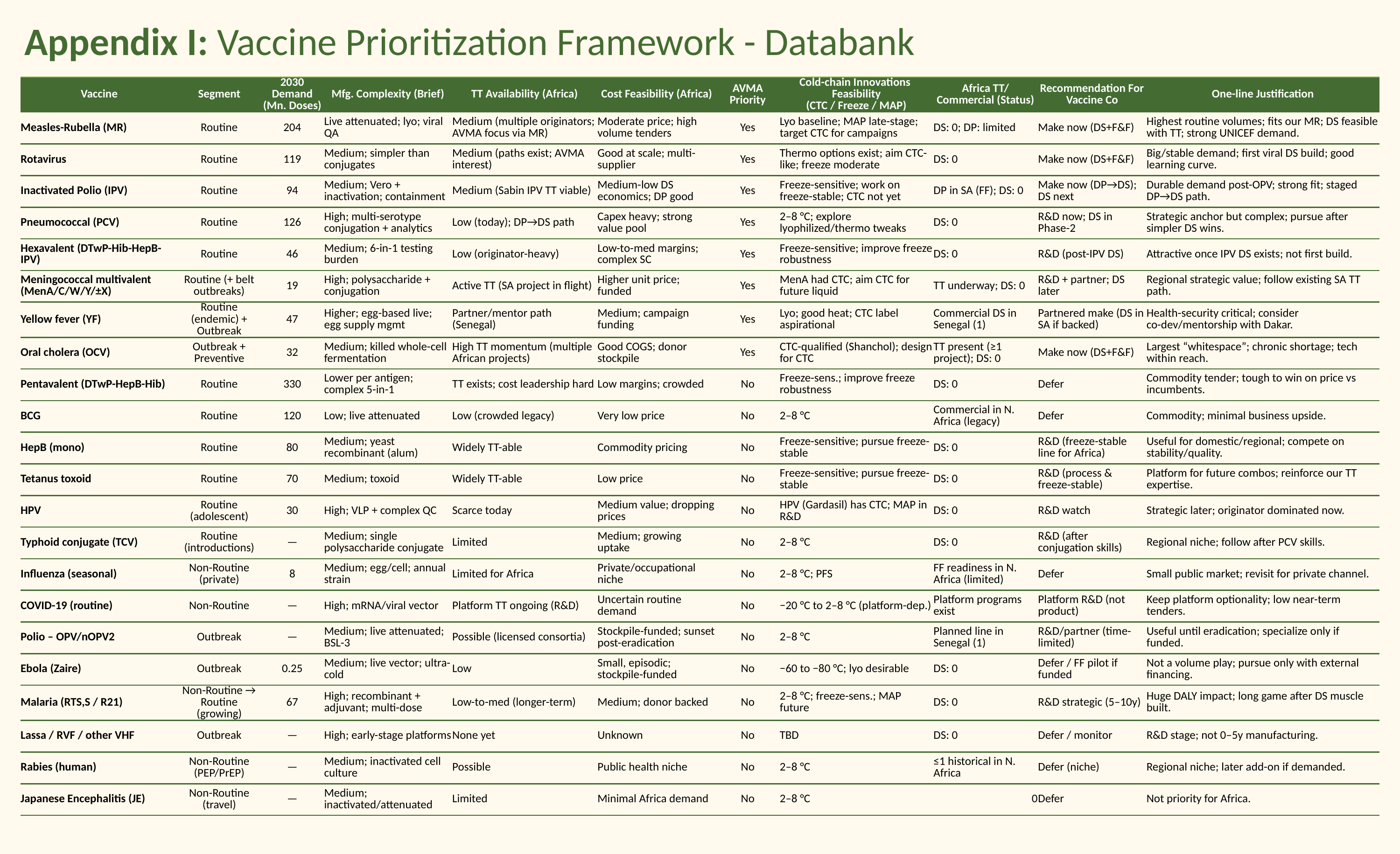

Appendix I: Vaccine Prioritization Framework - Databank
| Vaccine | Segment | 2030 Demand (Mn. Doses) | Mfg. Complexity (Brief) | TT Availability (Africa) | Cost Feasibility (Africa) | AVMA Priority | Cold-chain Innovations Feasibility (CTC / Freeze / MAP) | Africa TT/ Commercial (Status) | Recommendation For Vaccine Co | One-line Justification |
| --- | --- | --- | --- | --- | --- | --- | --- | --- | --- | --- |
| Measles-Rubella (MR) | Routine | 204 | Live attenuated; lyo; viral QA | Medium (multiple originators; AVMA focus via MR) | Moderate price; high volume tenders | Yes | Lyo baseline; MAP late-stage; target CTC for campaigns | DS: 0; DP: limited | Make now (DS+F&F) | Highest routine volumes; fits our MR; DS feasible with TT; strong UNICEF demand. |
| Rotavirus | Routine | 119 | Medium; simpler than conjugates | Medium (paths exist; AVMA interest) | Good at scale; multi-supplier | Yes | Thermo options exist; aim CTC-like; freeze moderate | DS: 0 | Make now (DS+F&F) | Big/stable demand; first viral DS build; good learning curve. |
| Inactivated Polio (IPV) | Routine | 94 | Medium; Vero + inactivation; containment | Medium (Sabin IPV TT viable) | Medium-low DS economics; DP good | Yes | Freeze-sensitive; work on freeze-stable; CTC not yet | DP in SA (FF); DS: 0 | Make now (DP→DS); DS next | Durable demand post-OPV; strong fit; staged DP→DS path. |
| Pneumococcal (PCV) | Routine | 126 | High; multi-serotype conjugation + analytics | Low (today); DP→DS path | Capex heavy; strong value pool | Yes | 2–8 °C; explore lyophilized/thermo tweaks | DS: 0 | R&D now; DS in Phase-2 | Strategic anchor but complex; pursue after simpler DS wins. |
| Hexavalent (DTwP-Hib-HepB-IPV) | Routine | 46 | Medium; 6-in-1 testing burden | Low (originator-heavy) | Low-to-med margins; complex SC | Yes | Freeze-sensitive; improve freeze robustness | DS: 0 | R&D (post-IPV DS) | Attractive once IPV DS exists; not first build. |
| Meningococcal multivalent (MenA/C/W/Y/±X) | Routine (+ belt outbreaks) | 19 | High; polysaccharide + conjugation | Active TT (SA project in flight) | Higher unit price; funded | Yes | MenA had CTC; aim CTC for future liquid | TT underway; DS: 0 | R&D + partner; DS later | Regional strategic value; follow existing SA TT path. |
| Yellow fever (YF) | Routine (endemic) + Outbreak | 47 | Higher; egg-based live; egg supply mgmt | Partner/mentor path (Senegal) | Medium; campaign funding | Yes | Lyo; good heat; CTC label aspirational | Commercial DS in Senegal (1) | Partnered make (DS in SA if backed) | Health-security critical; consider co-dev/mentorship with Dakar. |
| Oral cholera (OCV) | Outbreak + Preventive | 32 | Medium; killed whole-cell fermentation | High TT momentum (multiple African projects) | Good COGS; donor stockpile | Yes | CTC-qualified (Shanchol); design for CTC | TT present (≥1 project); DS: 0 | Make now (DS+F&F) | Largest “whitespace”; chronic shortage; tech within reach. |
| Pentavalent (DTwP-HepB-Hib) | Routine | 330 | Lower per antigen; complex 5-in-1 | TT exists; cost leadership hard | Low margins; crowded | No | Freeze-sens.; improve freeze robustness | DS: 0 | Defer | Commodity tender; tough to win on price vs incumbents. |
| BCG | Routine | 120 | Low; live attenuated | Low (crowded legacy) | Very low price | No | 2–8 °C | Commercial in N. Africa (legacy) | Defer | Commodity; minimal business upside. |
| HepB (mono) | Routine | 80 | Medium; yeast recombinant (alum) | Widely TT-able | Commodity pricing | No | Freeze-sensitive; pursue freeze-stable | DS: 0 | R&D (freeze-stable line for Africa) | Useful for domestic/regional; compete on stability/quality. |
| Tetanus toxoid | Routine | 70 | Medium; toxoid | Widely TT-able | Low price | No | Freeze-sensitive; pursue freeze-stable | DS: 0 | R&D (process & freeze-stable) | Platform for future combos; reinforce our TT expertise. |
| HPV | Routine (adolescent) | 30 | High; VLP + complex QC | Scarce today | Medium value; dropping prices | No | HPV (Gardasil) has CTC; MAP in R&D | DS: 0 | R&D watch | Strategic later; originator dominated now. |
| Typhoid conjugate (TCV) | Routine (introductions) | — | Medium; single polysaccharide conjugate | Limited | Medium; growing uptake | No | 2–8 °C | DS: 0 | R&D (after conjugation skills) | Regional niche; follow after PCV skills. |
| Influenza (seasonal) | Non-Routine (private) | 8 | Medium; egg/cell; annual strain | Limited for Africa | Private/occupational niche | No | 2–8 °C; PFS | FF readiness in N. Africa (limited) | Defer | Small public market; revisit for private channel. |
| COVID-19 (routine) | Non-Routine | — | High; mRNA/viral vector | Platform TT ongoing (R&D) | Uncertain routine demand | No | −20 °C to 2–8 °C (platform-dep.) | Platform programs exist | Platform R&D (not product) | Keep platform optionality; low near-term tenders. |
| Polio – OPV/nOPV2 | Outbreak | — | Medium; live attenuated; BSL-3 | Possible (licensed consortia) | Stockpile-funded; sunset post-eradication | No | 2–8 °C | Planned line in Senegal (1) | R&D/partner (time-limited) | Useful until eradication; specialize only if funded. |
| Ebola (Zaire) | Outbreak | 0.25 | Medium; live vector; ultra-cold | Low | Small, episodic; stockpile-funded | No | −60 to −80 °C; lyo desirable | DS: 0 | Defer / FF pilot if funded | Not a volume play; pursue only with external financing. |
| Malaria (RTS,S / R21) | Non-Routine → Routine (growing) | 67 | High; recombinant + adjuvant; multi-dose | Low-to-med (longer-term) | Medium; donor backed | No | 2–8 °C; freeze-sens.; MAP future | DS: 0 | R&D strategic (5–10y) | Huge DALY impact; long game after DS muscle built. |
| Lassa / RVF / other VHF | Outbreak | — | High; early-stage platforms | None yet | Unknown | No | TBD | DS: 0 | Defer / monitor | R&D stage; not 0–5y manufacturing. |
| Rabies (human) | Non-Routine (PEP/PrEP) | — | Medium; inactivated cell culture | Possible | Public health niche | No | 2–8 °C | ≤1 historical in N. Africa | Defer (niche) | Regional niche; later add-on if demanded. |
| Japanese Encephalitis (JE) | Non-Routine (travel) | — | Medium; inactivated/attenuated | Limited | Minimal Africa demand | No | 2–8 °C | 0 | Defer | Not priority for Africa. |